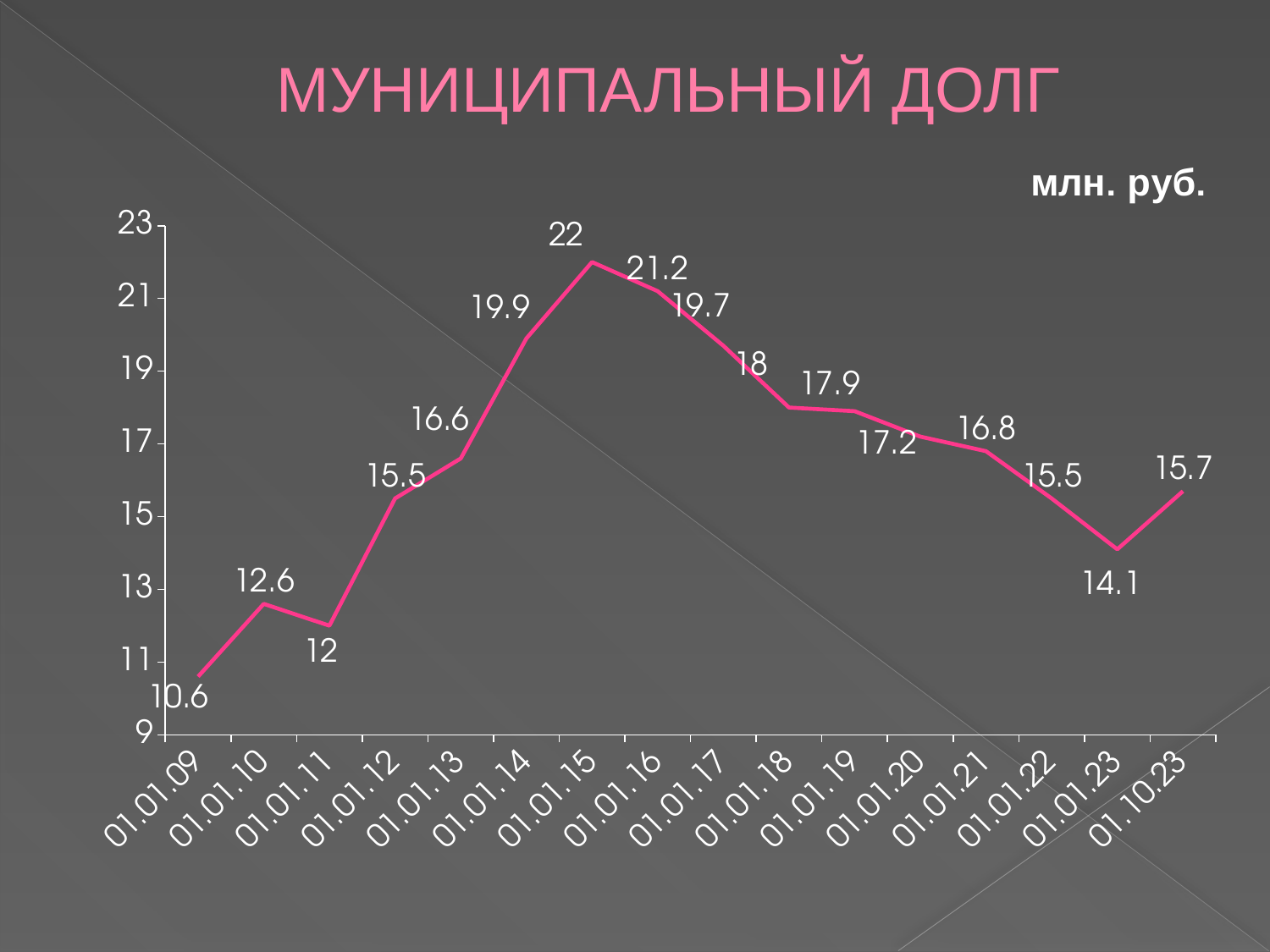

# МУНИЦИПАЛЬНЫЙ ДОЛГ

### Chart: млн. руб.

| Category | Ряд 1 |
|---|---|
| 01.01.09 | 10.6 |
| 01.01.10 | 12.6 |
| 01.01.11 | 12.0 |
| 01.01.12 | 15.5 |
| 01.01.13 | 16.6 |
| 01.01.14 | 19.9 |
| 01.01.15 | 22.0 |
| 01.01.16 | 21.2 |
| 01.01.17 | 19.7 |
| 01.01.18 | 18.0 |
| 01.01.19 | 17.9 |
| 01.01.20 | 17.2 |
| 01.01.21 | 16.8 |
| 01.01.22 | 15.5 |
| 01.01.23 | 14.1 |
| 01.10.23 | 15.7 |